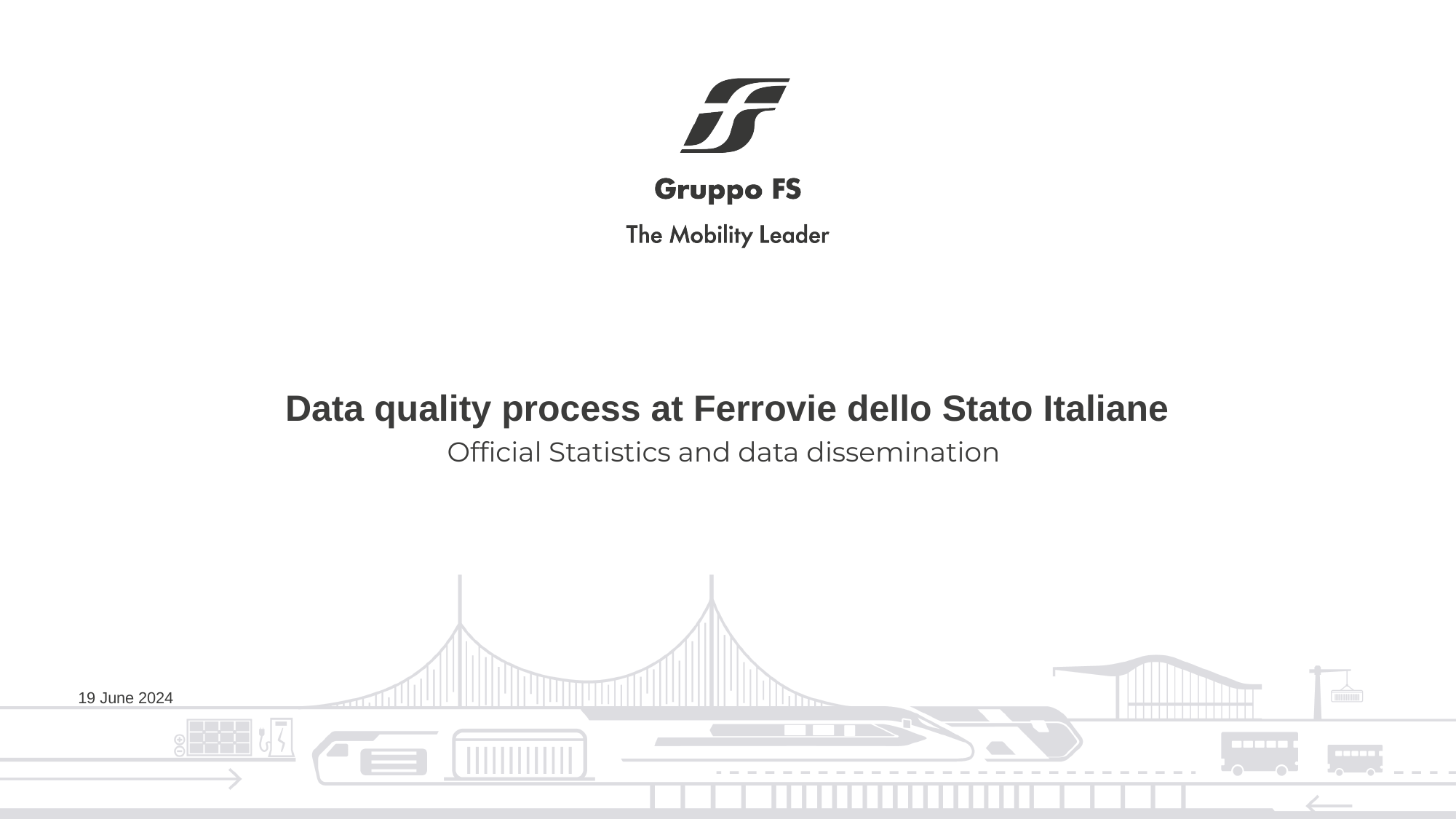

# Data quality process at Ferrovie dello Stato Italiane
Official Statistics and data dissemination
19 June 2024